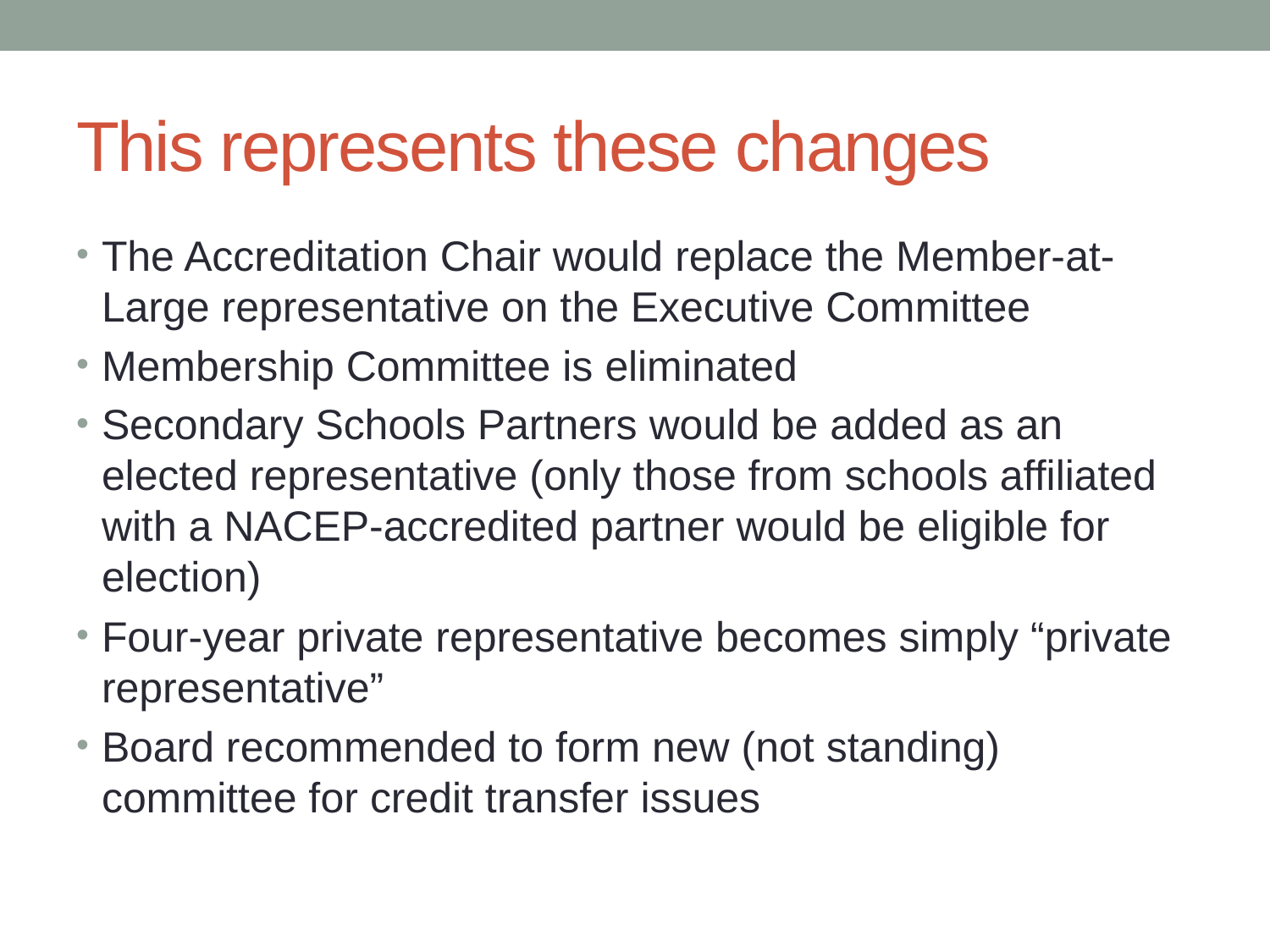

# This represents these changes
The Accreditation Chair would replace the Member-at-Large representative on the Executive Committee
Membership Committee is eliminated
Secondary Schools Partners would be added as an elected representative (only those from schools affiliated with a NACEP-accredited partner would be eligible for election)
Four-year private representative becomes simply “private representative”
Board recommended to form new (not standing) committee for credit transfer issues